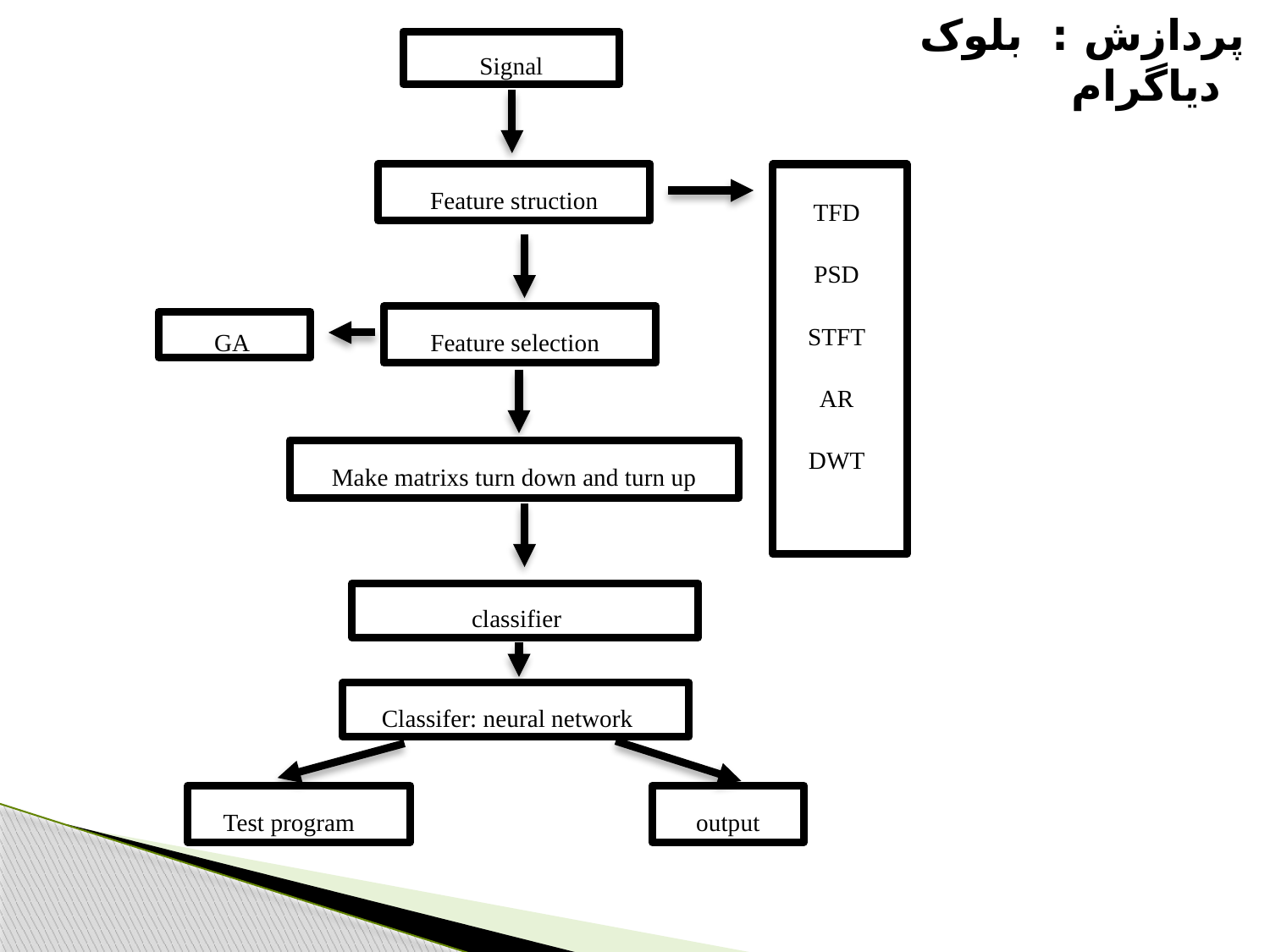

# پردازش :  بلوک دیاگرام
Signal
Feature struction
Feature selection
TFD
PSD
STFT
AR
DWT

GA
Make matrixs turn down and turn up
classifier
Classifer: neural network
Test program
output